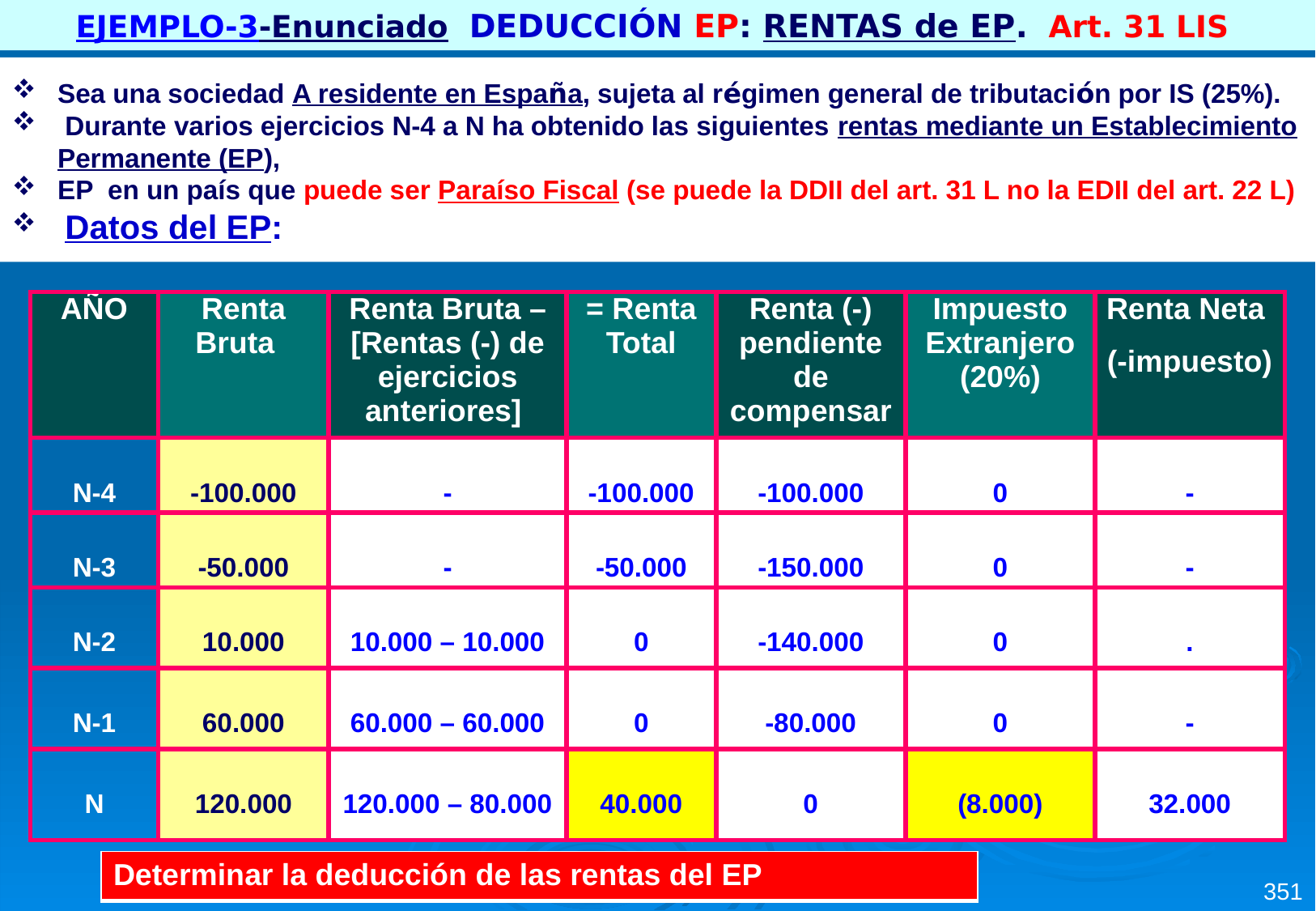

EJEMPLO-3-Enunciado  DEDUCCIÓN EP: RENTAS de EP.  Art. 31 LIS

Sea una sociedad A residente en España, sujeta al régimen general de tributación por IS (25%).
 Durante varios ejercicios N-4 a N ha obtenido las siguientes rentas mediante un Establecimiento Permanente (EP),
EP  en un país que puede ser Paraíso Fiscal (se puede la DDII del art. 31 L no la EDII del art. 22 L)
 Datos del EP:

| AÑO | Renta Bruta | Renta Bruta – [Rentas (-) de ejercicios anteriores] | = Renta Total | Renta (-) pendiente de compensar | Impuesto Extranjero (20%) | Renta Neta (-impuesto) |
| --- | --- | --- | --- | --- | --- | --- |
| N-4 | -100.000 | - | -100.000 | -100.000 | 0 | - |
| N-3 | -50.000 | - | -50.000 | -150.000 | 0 | - |
| N-2 | 10.000 | 10.000 – 10.000 | 0 | -140.000 | 0 | . |
| N-1 | 60.000 | 60.000 – 60.000 | 0 | -80.000 | 0 | - |
| N | 120.000 | 120.000 – 80.000 | 40.000 | 0 | (8.000) | 32.000 |
351
| Determinar la deducción de las rentas del EP |
| --- |